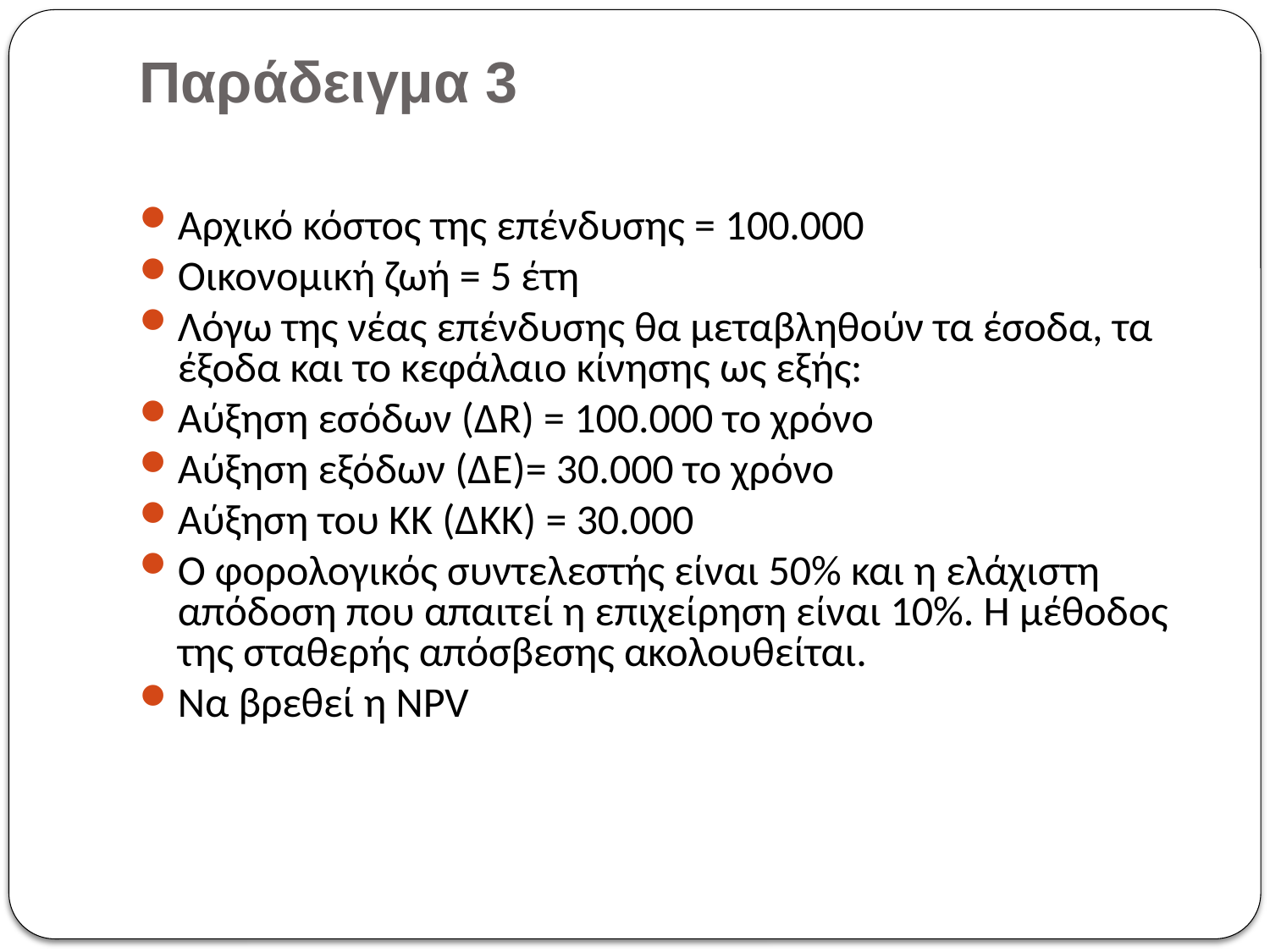

# Παράδειγμα 3
Αρχικό κόστος της επένδυσης = 100.000
Οικονομική ζωή = 5 έτη
Λόγω της νέας επένδυσης θα μεταβληθούν τα έσοδα, τα έξοδα και το κεφάλαιο κίνησης ως εξής:
Αύξηση εσόδων (ΔR) = 100.000 το χρόνο
Αύξηση εξόδων (ΔE)= 30.000 το χρόνο
Αύξηση του ΚΚ (ΔKK) = 30.000
Ο φορολογικός συντελεστής είναι 50% και η ελάχιστη απόδοση που απαιτεί η επιχείρηση είναι 10%. Η μέθοδος της σταθερής απόσβεσης ακολουθείται.
Nα βρεθεί η NPV